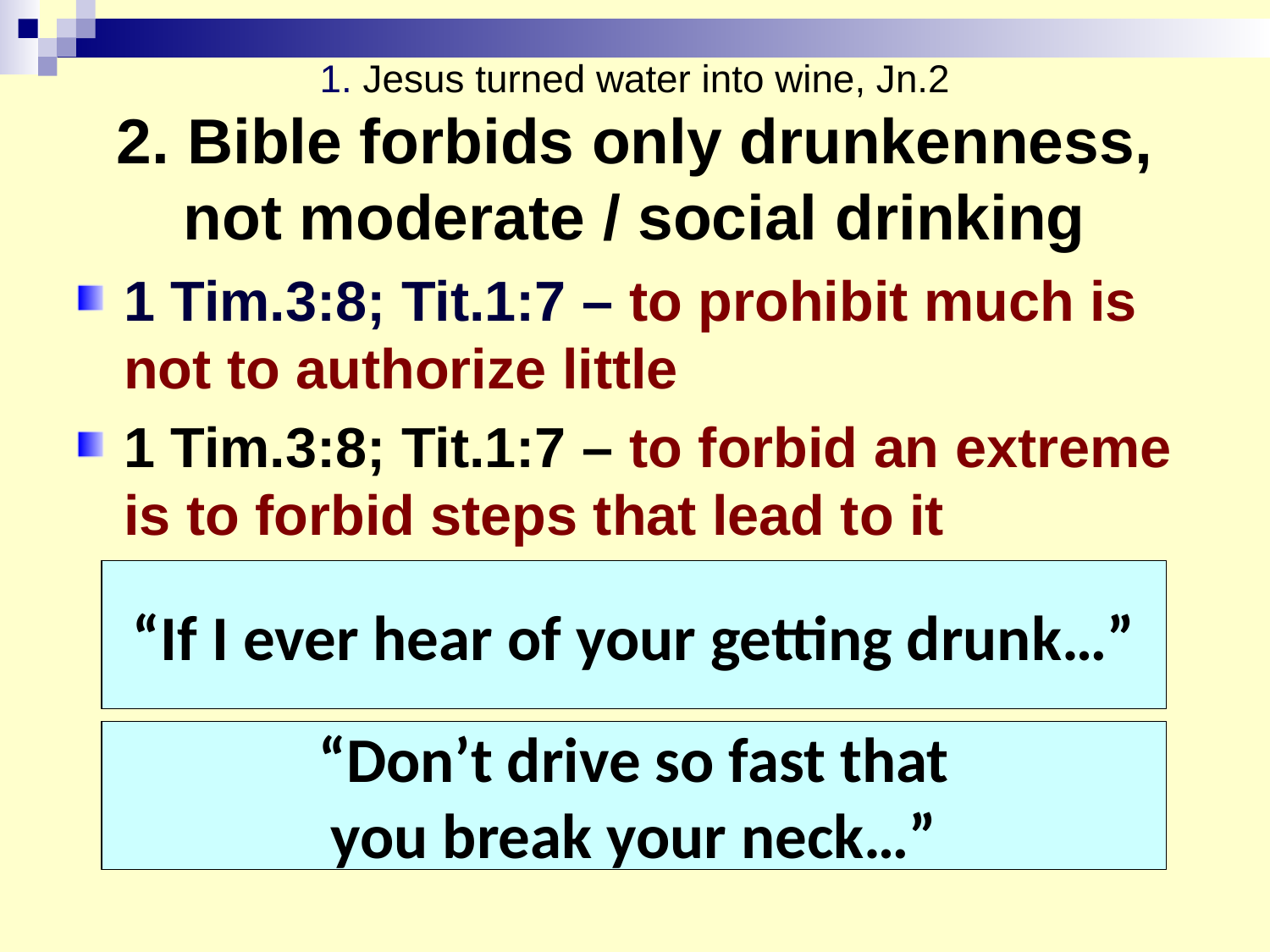

# 1. Jesus turned water into wine, Jn.2 2. Bible forbids only drunkenness, not moderate / social drinking
1 Tim.3:8; Tit.1:7 – to prohibit much is not to authorize little
1 Tim.3:8; Tit.1:7 – to forbid an extreme is to forbid steps that lead to it

“If I ever hear of your getting drunk…”
“Don’t drive so fast that
you break your neck…”